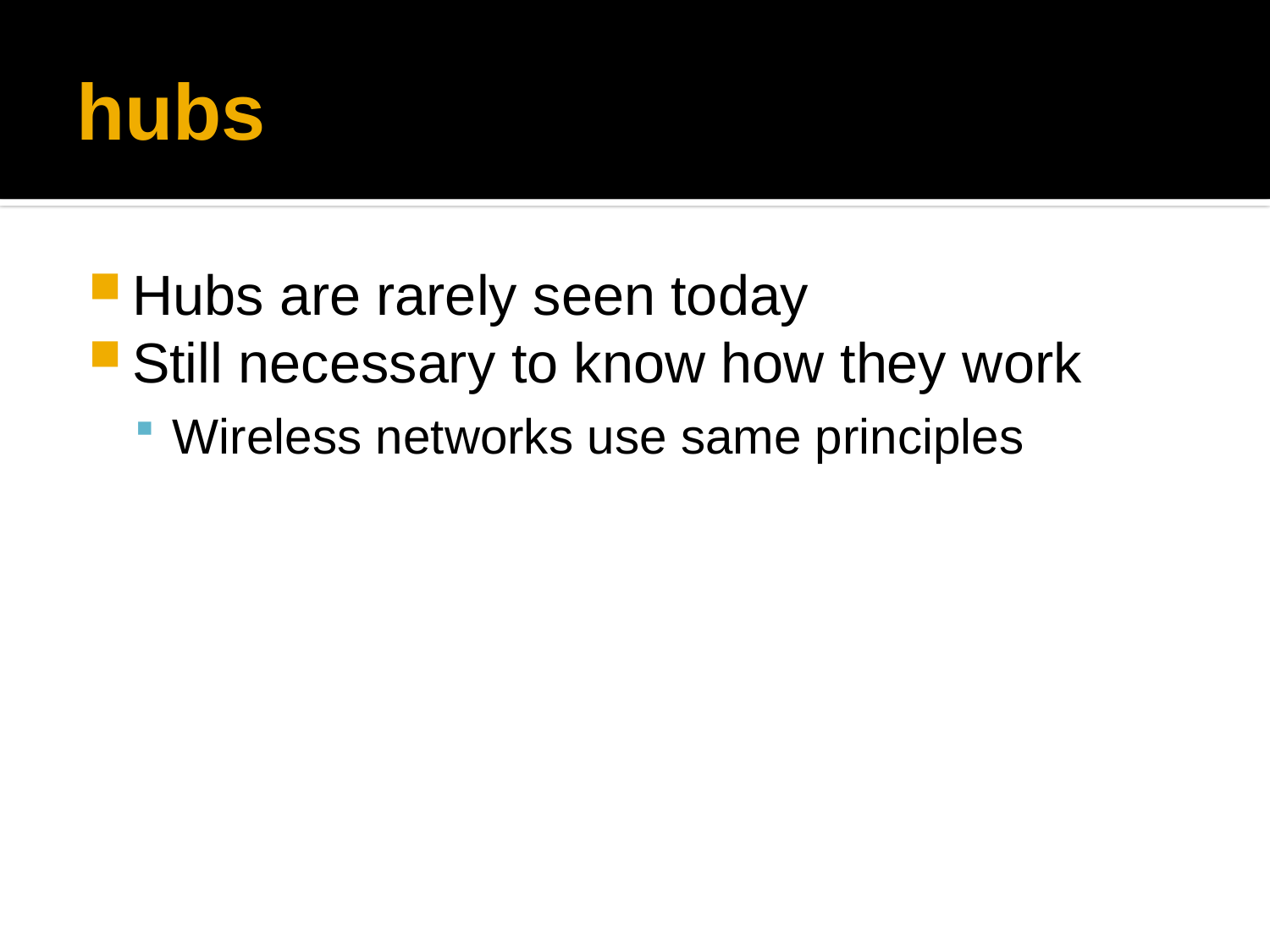

# hubs
Hubs are rarely seen today
Still necessary to know how they work
Wireless networks use same principles